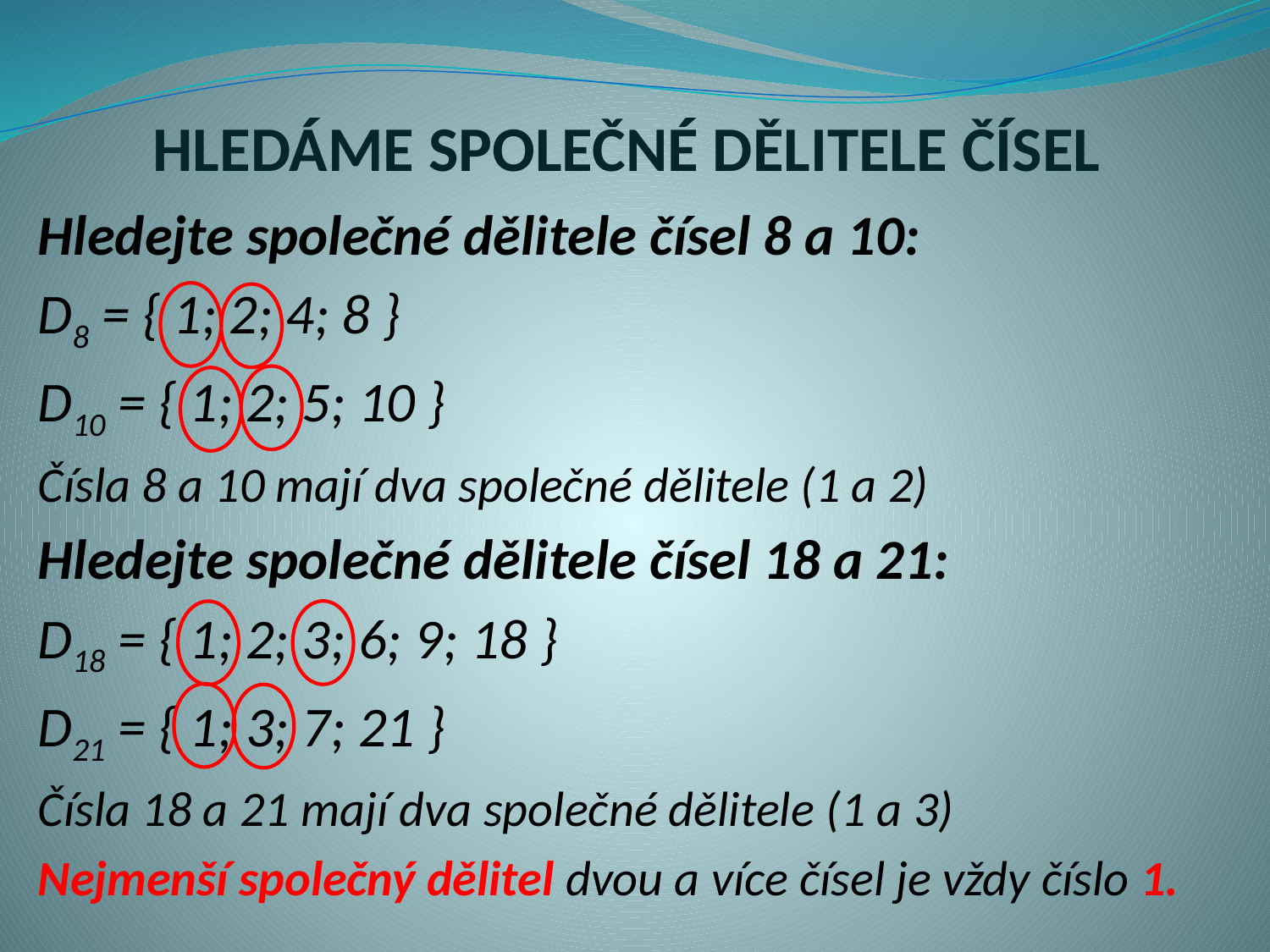

HLEDÁME SPOLEČNÉ DĚLITELE ČÍSEL
Hledejte společné dělitele čísel 8 a 10:
D8 = { 1; 2; 4; 8 }
D10 = { 1; 2; 5; 10 }
Čísla 8 a 10 mají dva společné dělitele (1 a 2)
Hledejte společné dělitele čísel 18 a 21:
D18 = { 1; 2; 3; 6; 9; 18 }
D21 = { 1; 3; 7; 21 }
Čísla 18 a 21 mají dva společné dělitele (1 a 3)
Nejmenší společný dělitel dvou a více čísel je vždy číslo 1.